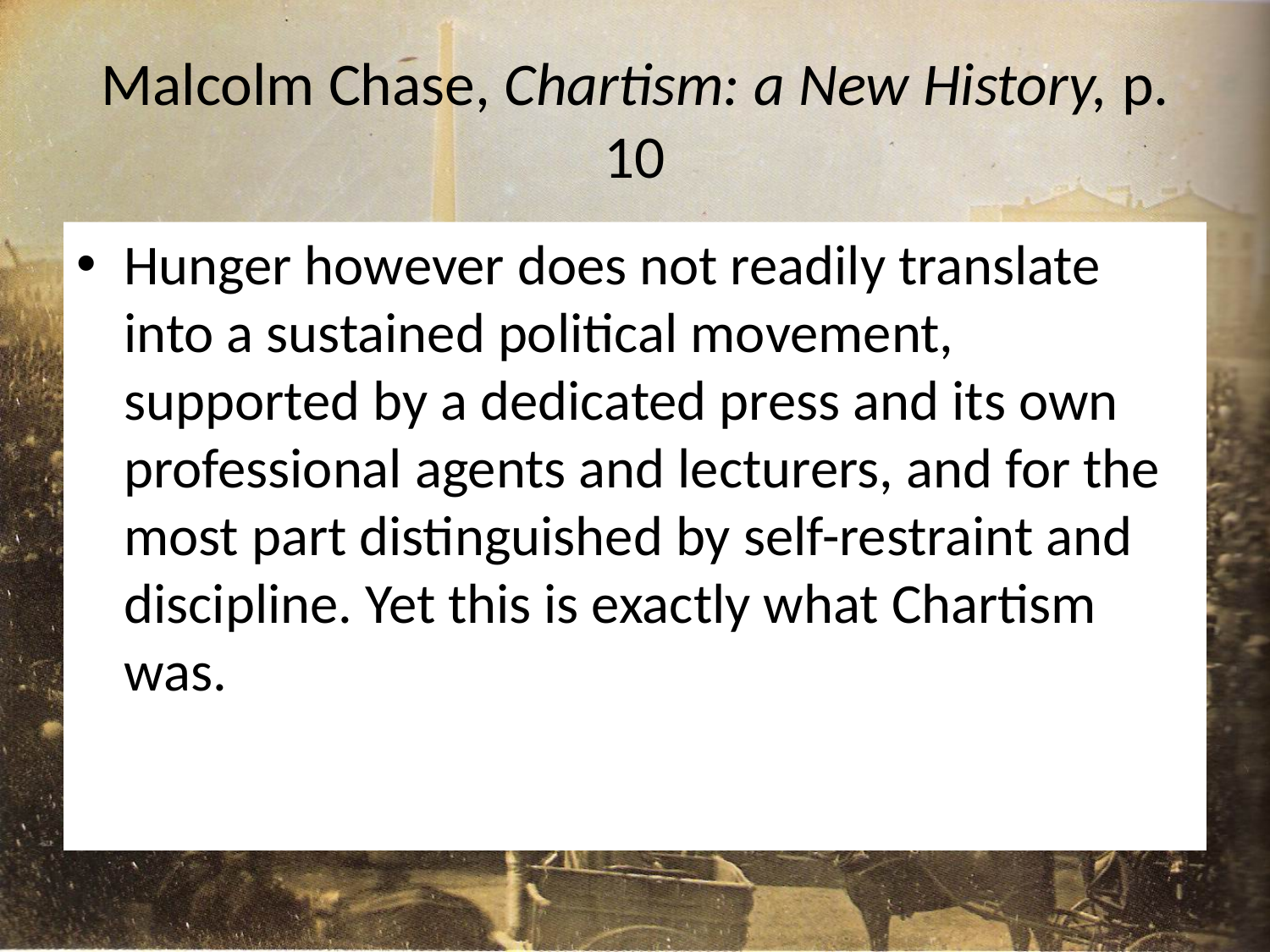

# Malcolm Chase, Chartism: a New History, p. 10
Hunger however does not readily translate into a sustained political movement, supported by a dedicated press and its own professional agents and lecturers, and for the most part distinguished by self-restraint and discipline. Yet this is exactly what Chartism was.